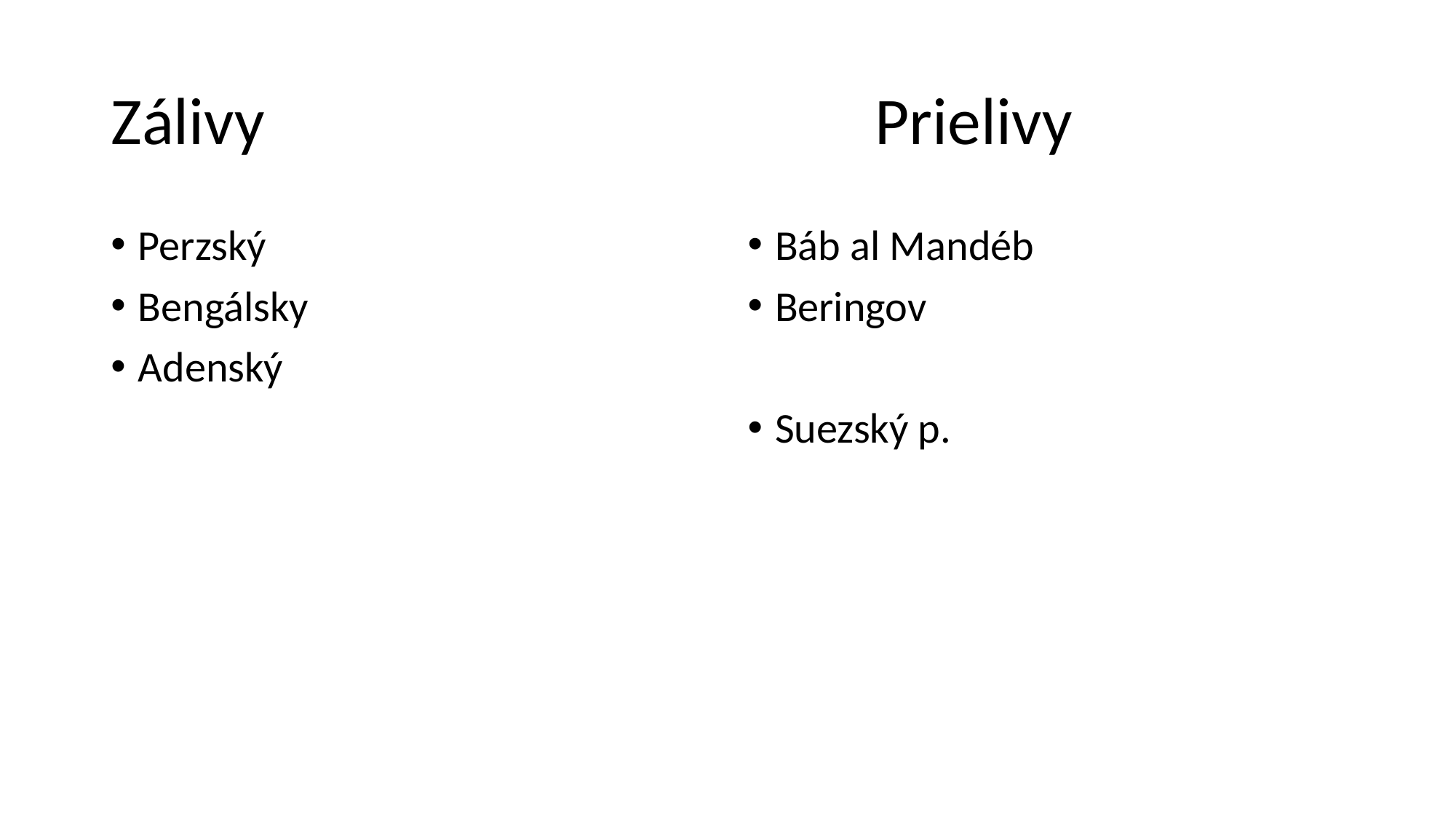

# Zálivy						Prielivy
Perzský
Bengálsky
Adenský
Báb al Mandéb
Beringov

Suezský p.